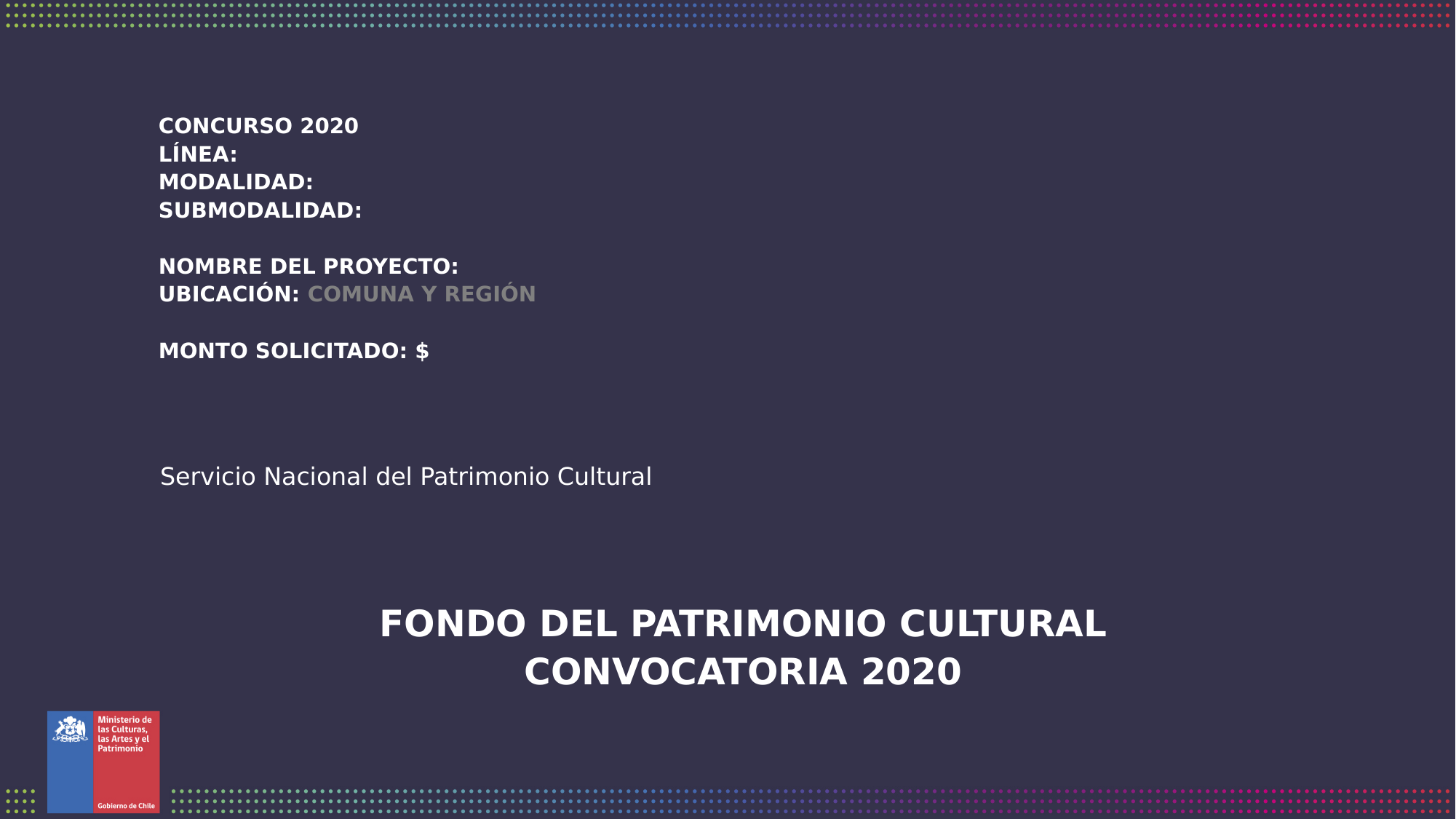

# CONCURSO 2020 LÍNEA: MODALIDAD: SUBMODALIDAD: NOMBRE DEL PROYECTO: UBICACIÓN: COMUNA Y REGIÓN MONTO SOLICITADO: $
FONDO DEL PATRIMONIO CULTURAL
CONVOCATORIA 2020